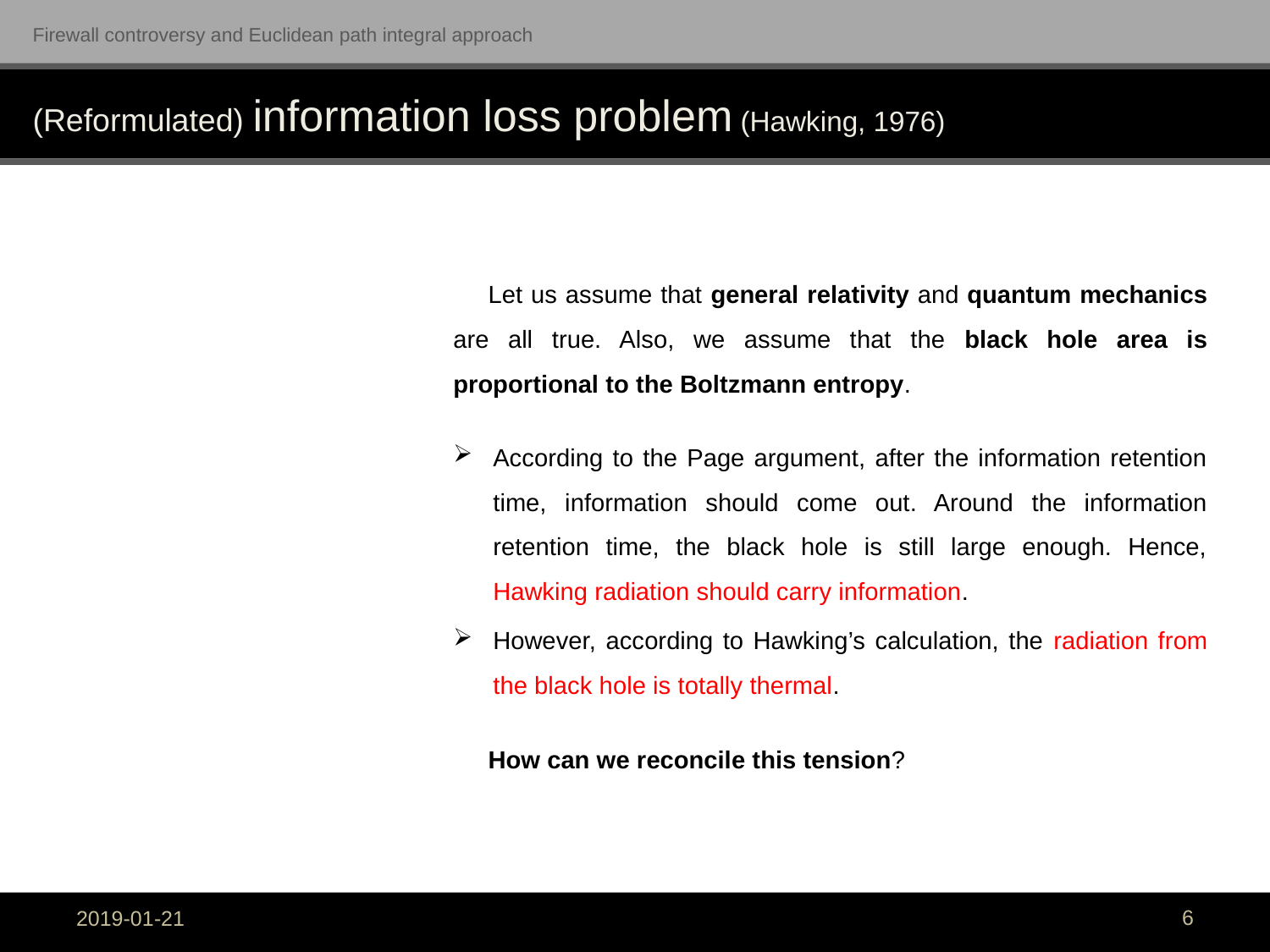

Firewall controversy and Euclidean path integral approach
# (Reformulated) information loss problem (Hawking, 1976)
Let us assume that general relativity and quantum mechanics are all true. Also, we assume that the black hole area is proportional to the Boltzmann entropy.

According to the Page argument, after the information retention time, information should come out. Around the information retention time, the black hole is still large enough. Hence, Hawking radiation should carry information.
However, according to Hawking’s calculation, the radiation from the black hole is totally thermal.

How can we reconcile this tension?
6
2019-01-21